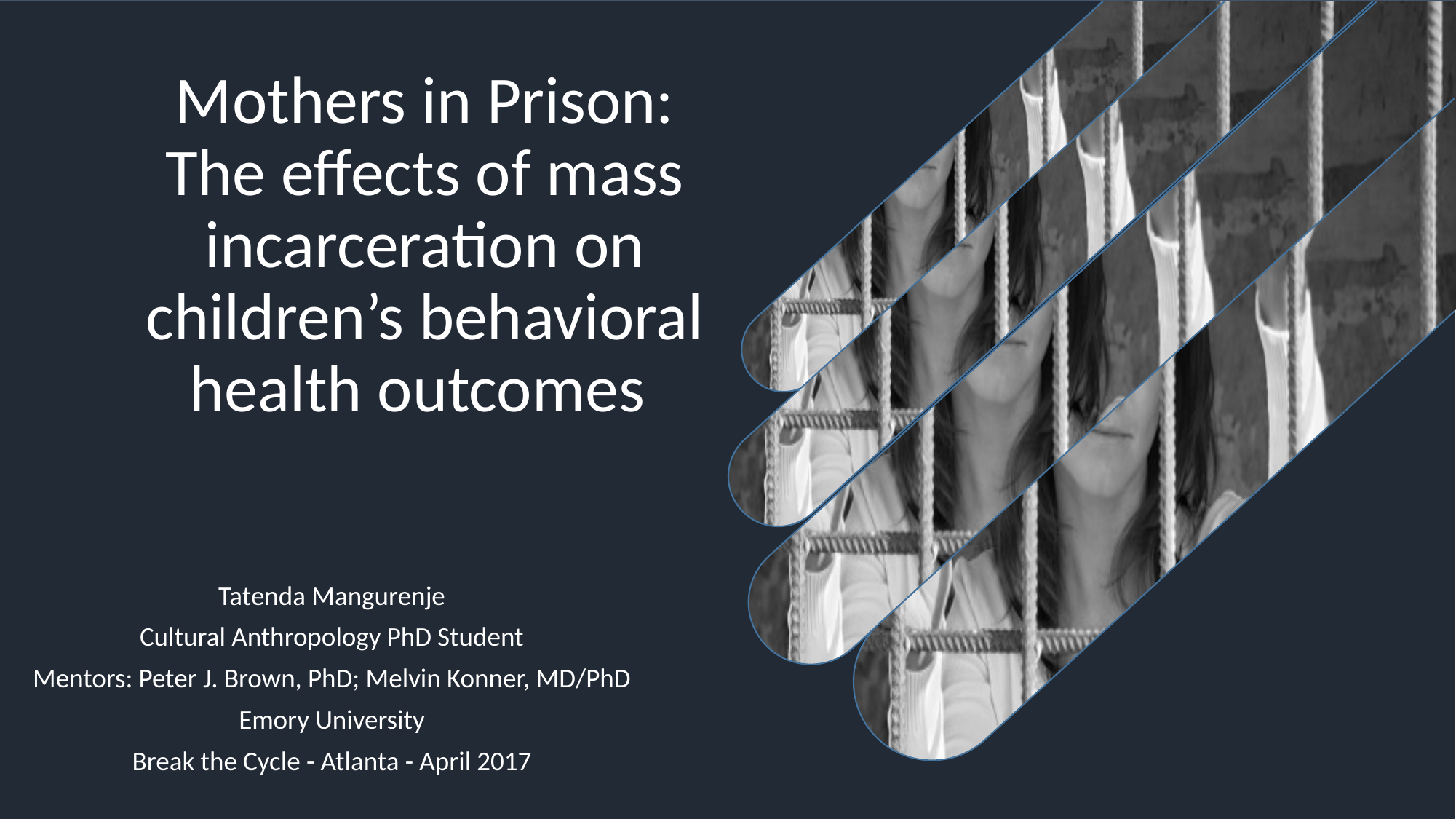

# Mothers in Prison: The effects of mass incarceration on children’s behavioral health outcomes

Tatenda Mangurenje
Cultural Anthropology PhD Student
Mentors: Peter J. Brown, PhD; Melvin Konner, MD/PhD
Emory University
Break the Cycle - Atlanta - April 2017